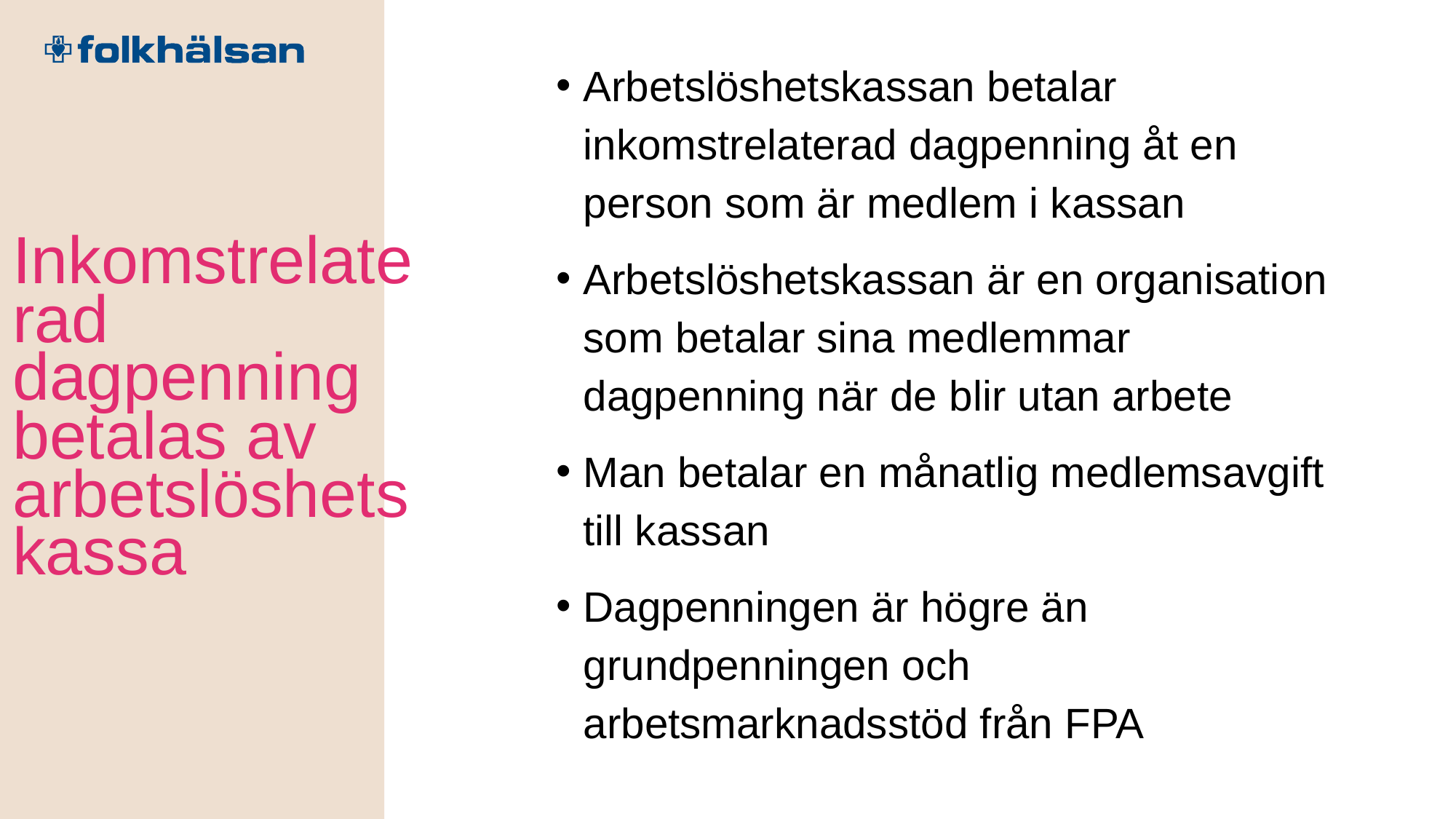

Arbetslöshetskassan betalar inkomstrelaterad dagpenning åt en person som är medlem i kassan
Arbetslöshetskassan är en organisation som betalar sina medlemmar dagpenning när de blir utan arbete
Man betalar en månatlig medlemsavgift till kassan
Dagpenningen är högre än grundpenningen och arbetsmarknadsstöd från FPA
Inkomstrelaterad dagpenning betalas av arbetslöshetskassa